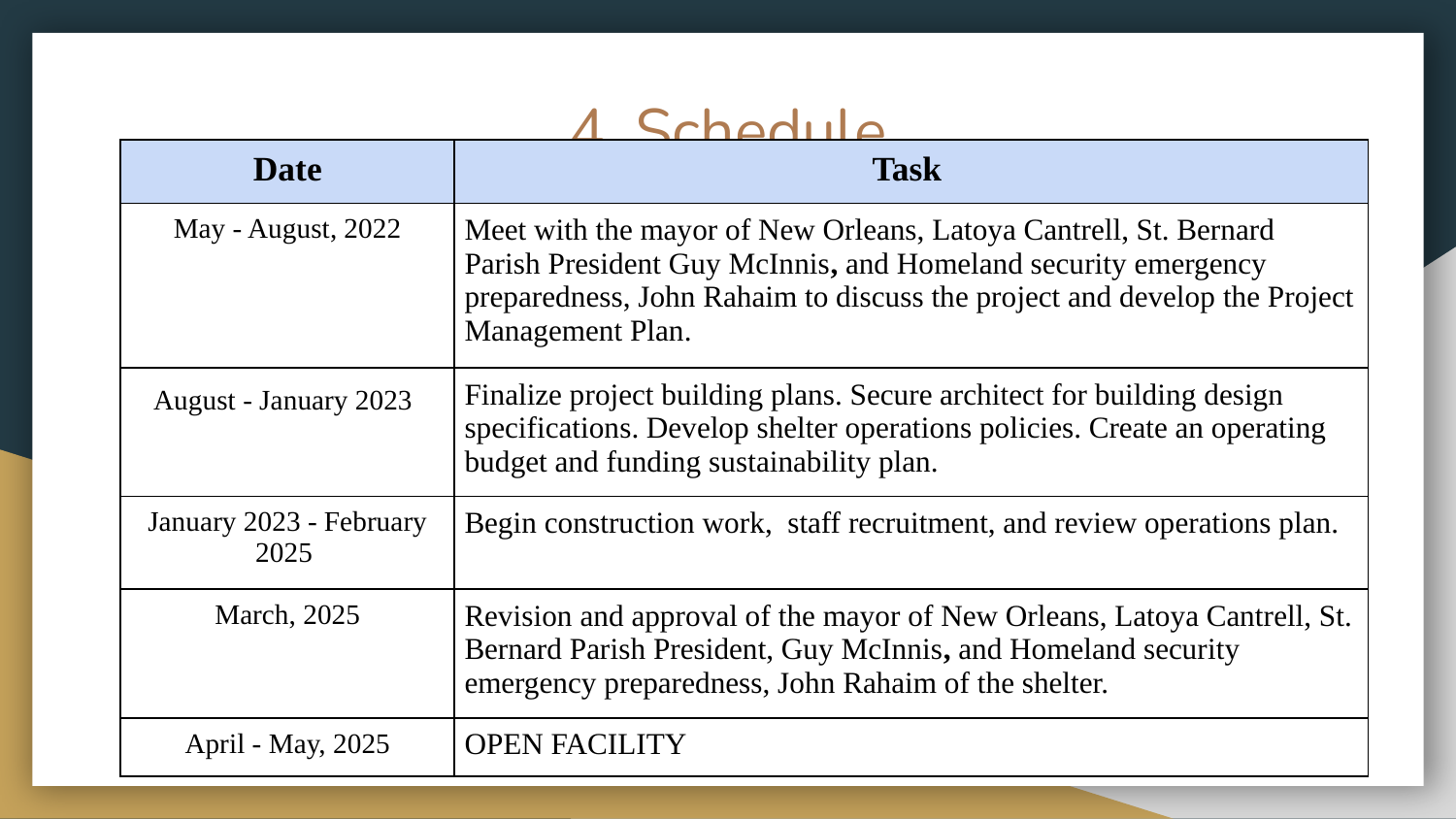

# 4. Schedule
| Date | Task |
| --- | --- |
| May - August, 2022 | Meet with the mayor of New Orleans, Latoya Cantrell, St. Bernard Parish President Guy McInnis, and Homeland security emergency preparedness, John Rahaim to discuss the project and develop the Project Management Plan. |
| August - January 2023 | Finalize project building plans. Secure architect for building design specifications. Develop shelter operations policies. Create an operating budget and funding sustainability plan. |
| January 2023 - February 2025 | Begin construction work, staff recruitment, and review operations plan. |
| March, 2025 | Revision and approval of the mayor of New Orleans, Latoya Cantrell, St. Bernard Parish President, Guy McInnis, and Homeland security emergency preparedness, John Rahaim of the shelter. |
| April - May, 2025 | OPEN FACILITY |